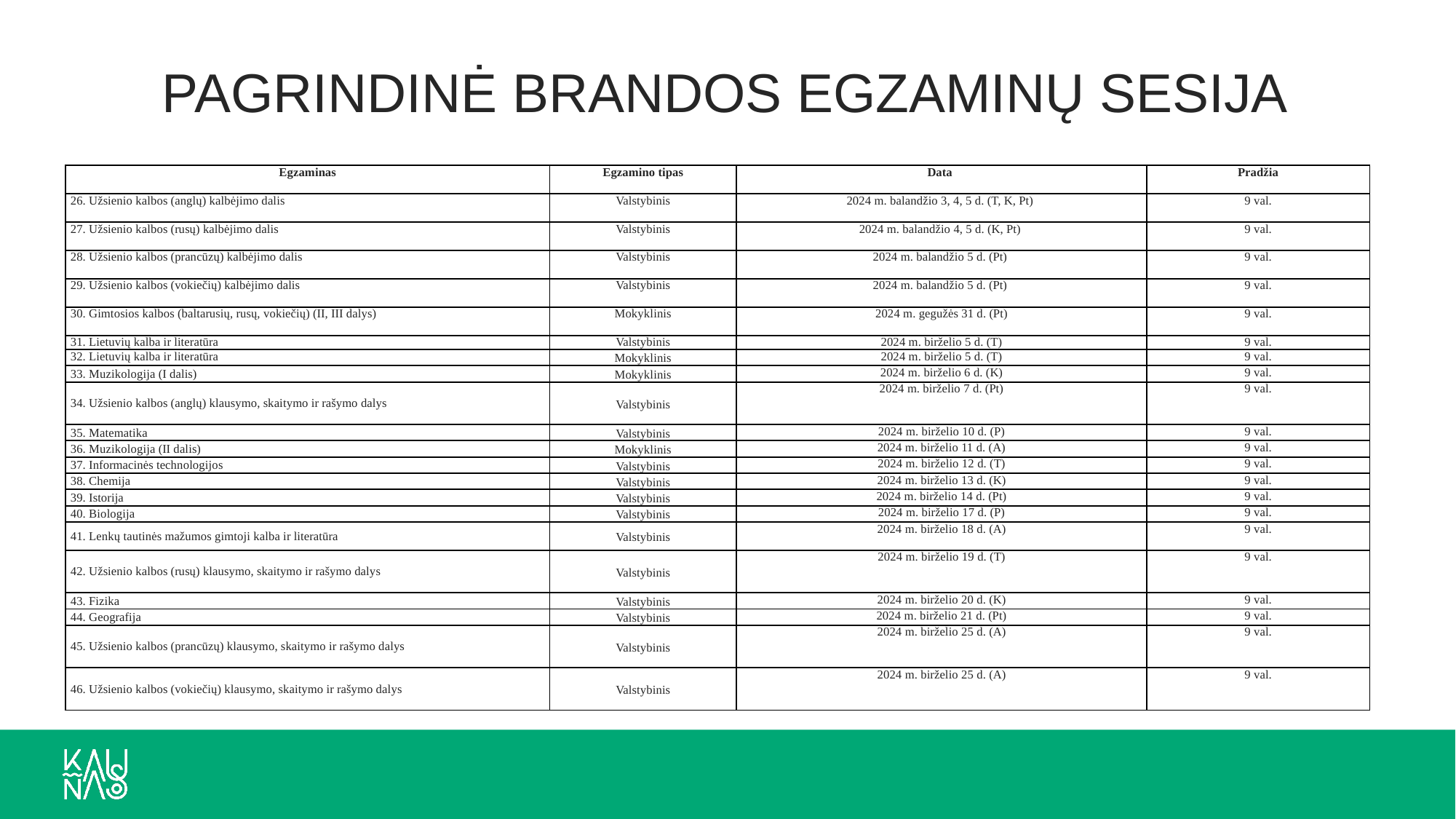

# PAGRINDINĖ BRANDOS EGZAMINŲ SESIJA
| Egzaminas | Egzamino tipas | Data | Pradžia |
| --- | --- | --- | --- |
| 26. Užsienio kalbos (anglų) kalbėjimo dalis | Valstybinis | 2024 m. balandžio 3, 4, 5 d. (T, K, Pt) | 9 val. |
| 27. Užsienio kalbos (rusų) kalbėjimo dalis | Valstybinis | 2024 m. balandžio 4, 5 d. (K, Pt) | 9 val. |
| 28. Užsienio kalbos (prancūzų) kalbėjimo dalis | Valstybinis | 2024 m. balandžio 5 d. (Pt) | 9 val. |
| 29. Užsienio kalbos (vokiečių) kalbėjimo dalis | Valstybinis | 2024 m. balandžio 5 d. (Pt) | 9 val. |
| 30. Gimtosios kalbos (baltarusių, rusų, vokiečių) (II, III dalys) | Mokyklinis | 2024 m. gegužės 31 d. (Pt) | 9 val. |
| 31. Lietuvių kalba ir literatūra | Valstybinis | 2024 m. birželio 5 d. (T) | 9 val. |
| 32. Lietuvių kalba ir literatūra | Mokyklinis | 2024 m. birželio 5 d. (T) | 9 val. |
| 33. Muzikologija (I dalis) | Mokyklinis | 2024 m. birželio 6 d. (K) | 9 val. |
| 34. Užsienio kalbos (anglų) klausymo, skaitymo ir rašymo dalys | Valstybinis | 2024 m. birželio 7 d. (Pt) | 9 val. |
| 35. Matematika | Valstybinis | 2024 m. birželio 10 d. (P) | 9 val. |
| 36. Muzikologija (II dalis) | Mokyklinis | 2024 m. birželio 11 d. (A) | 9 val. |
| 37. Informacinės technologijos | Valstybinis | 2024 m. birželio 12 d. (T) | 9 val. |
| 38. Chemija | Valstybinis | 2024 m. birželio 13 d. (K) | 9 val. |
| 39. Istorija | Valstybinis | 2024 m. birželio 14 d. (Pt) | 9 val. |
| 40. Biologija | Valstybinis | 2024 m. birželio 17 d. (P) | 9 val. |
| 41. Lenkų tautinės mažumos gimtoji kalba ir literatūra | Valstybinis | 2024 m. birželio 18 d. (A) | 9 val. |
| 42. Užsienio kalbos (rusų) klausymo, skaitymo ir rašymo dalys | Valstybinis | 2024 m. birželio 19 d. (T) | 9 val. |
| 43. Fizika | Valstybinis | 2024 m. birželio 20 d. (K) | 9 val. |
| 44. Geografija | Valstybinis | 2024 m. birželio 21 d. (Pt) | 9 val. |
| 45. Užsienio kalbos (prancūzų) klausymo, skaitymo ir rašymo dalys | Valstybinis | 2024 m. birželio 25 d. (A) | 9 val. |
| 46. Užsienio kalbos (vokiečių) klausymo, skaitymo ir rašymo dalys | Valstybinis | 2024 m. birželio 25 d. (A) | 9 val. |